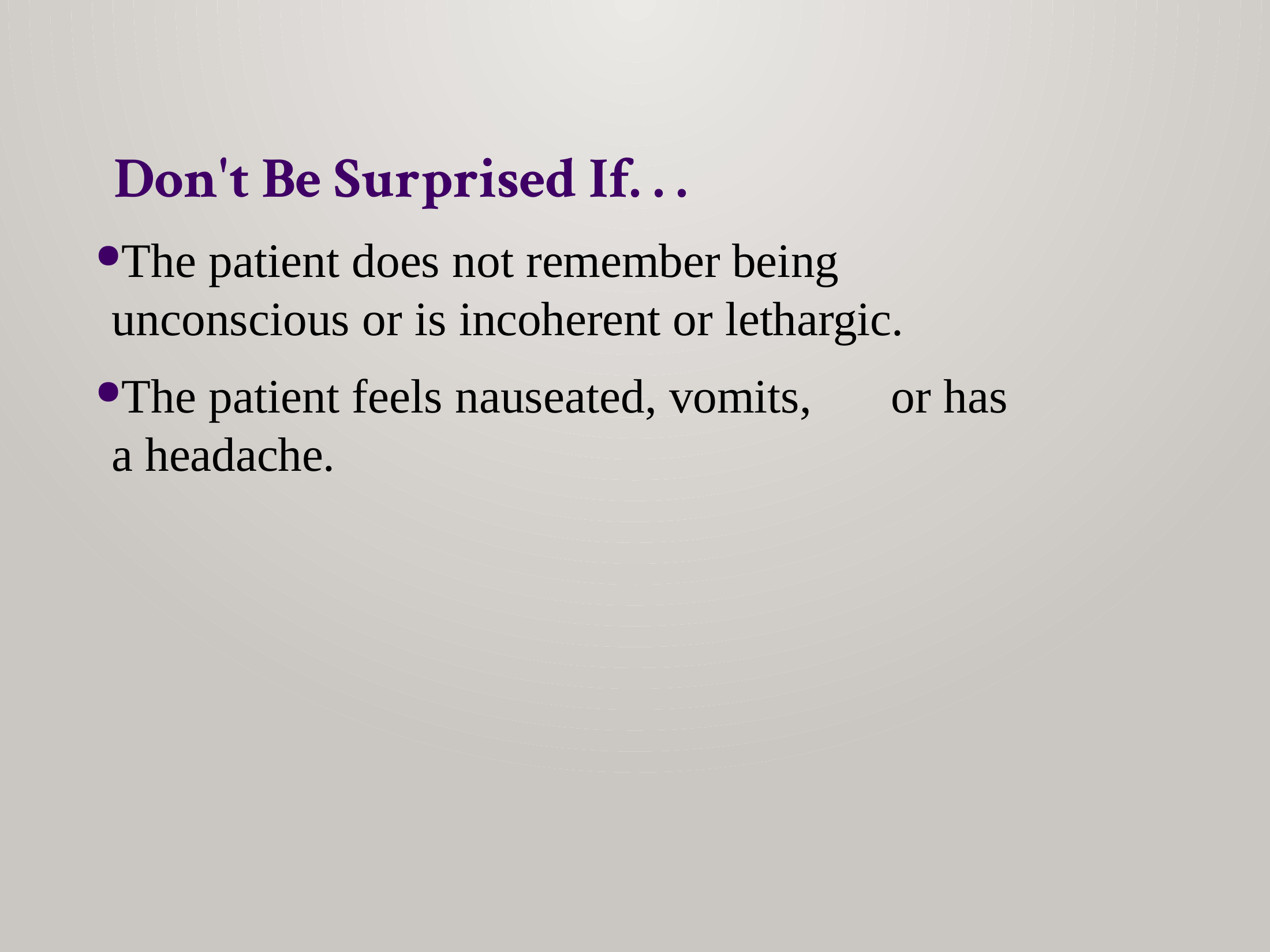

Don't Be Surprised If. . .
The patient does not remember being unconscious or is incoherent or lethargic.
The patient feels nauseated, vomits, 	or has a headache.
31